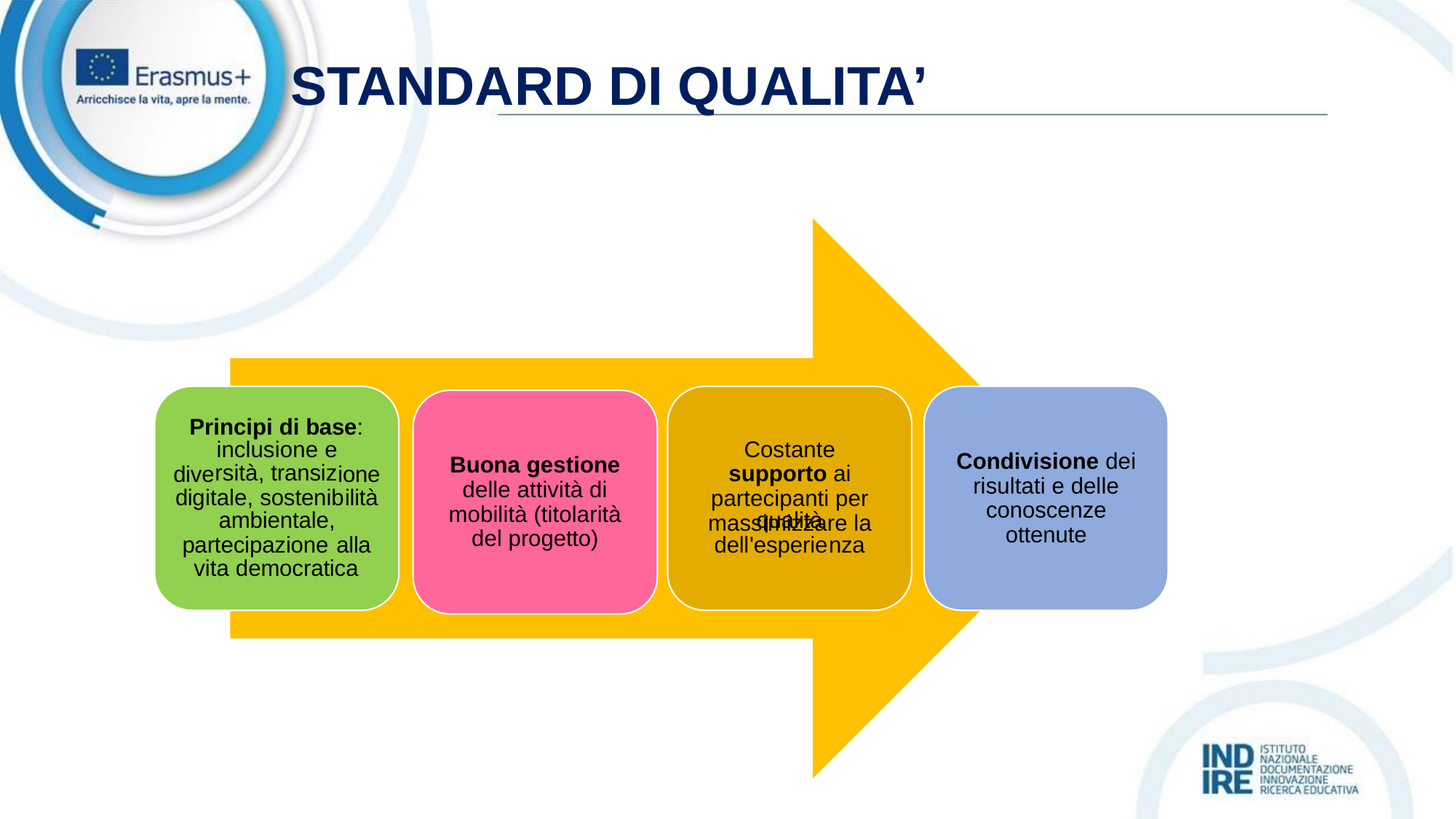

# STANDARD DI QUALITA’

Principi di base:
inclusione e
dive	ione
Costante supporto ai partecipanti per massimizzare la
Condivisione dei risultati e delle conoscenze ottenute
Buona gestione delle attività di mobilità (titolarità del progetto)
rsità, transiz
dig	ilità
itale, sostenib
ambientale,
pa	alla
qualità
dell	nza
'esperie
rtecipazione
vita democratica